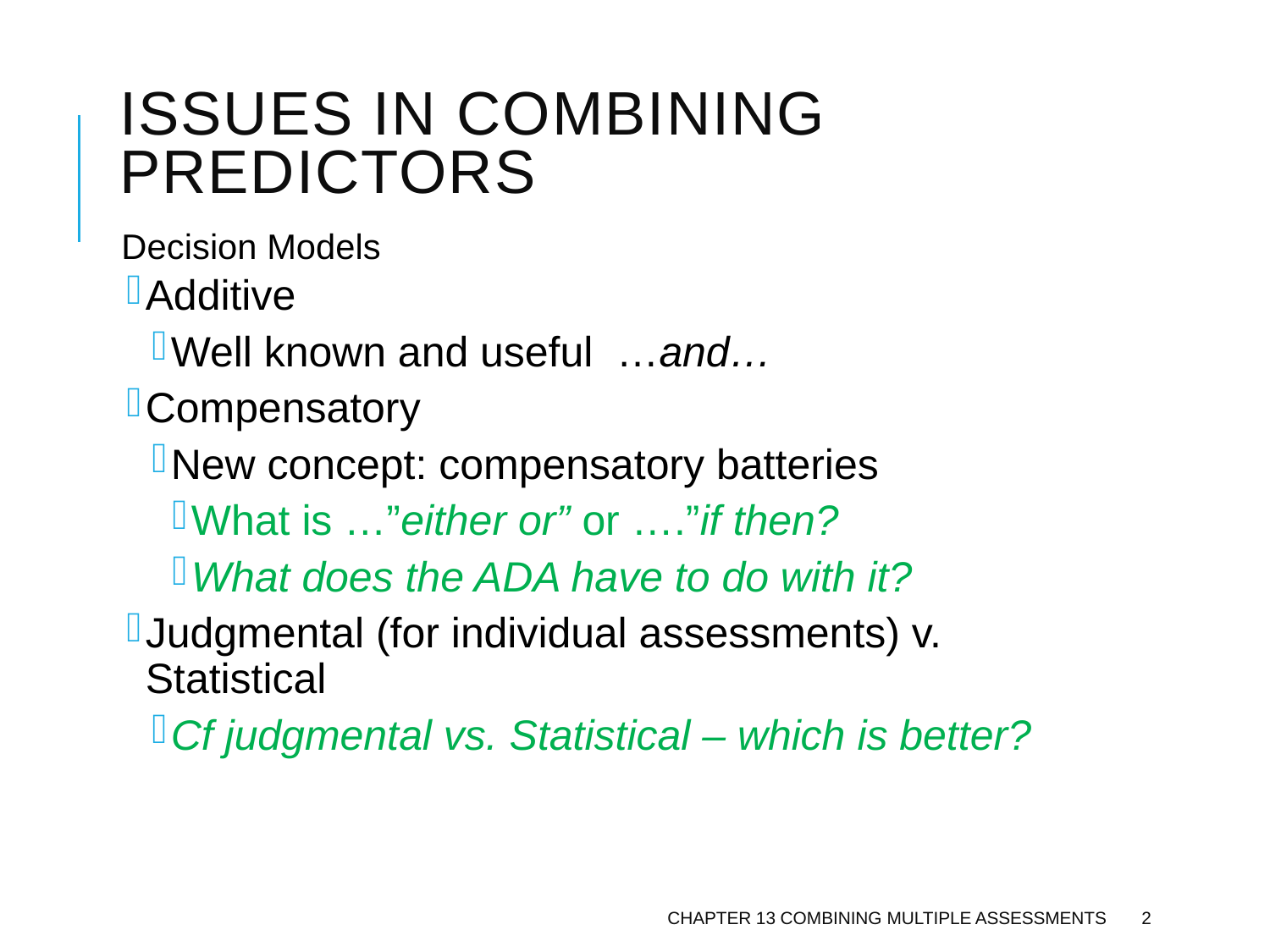

# ISSUES IN COMBINING PREDICTORS
Decision Models
Additive
Well known and useful  …and…
Compensatory
New concept: compensatory batteries
What is …”either or” or ….”if then?
What does the ADA have to do with it?
Judgmental (for individual assessments) v. Statistical
Cf judgmental vs. Statistical – which is better?

Chapter 13 Combining Multiple Assessments
2